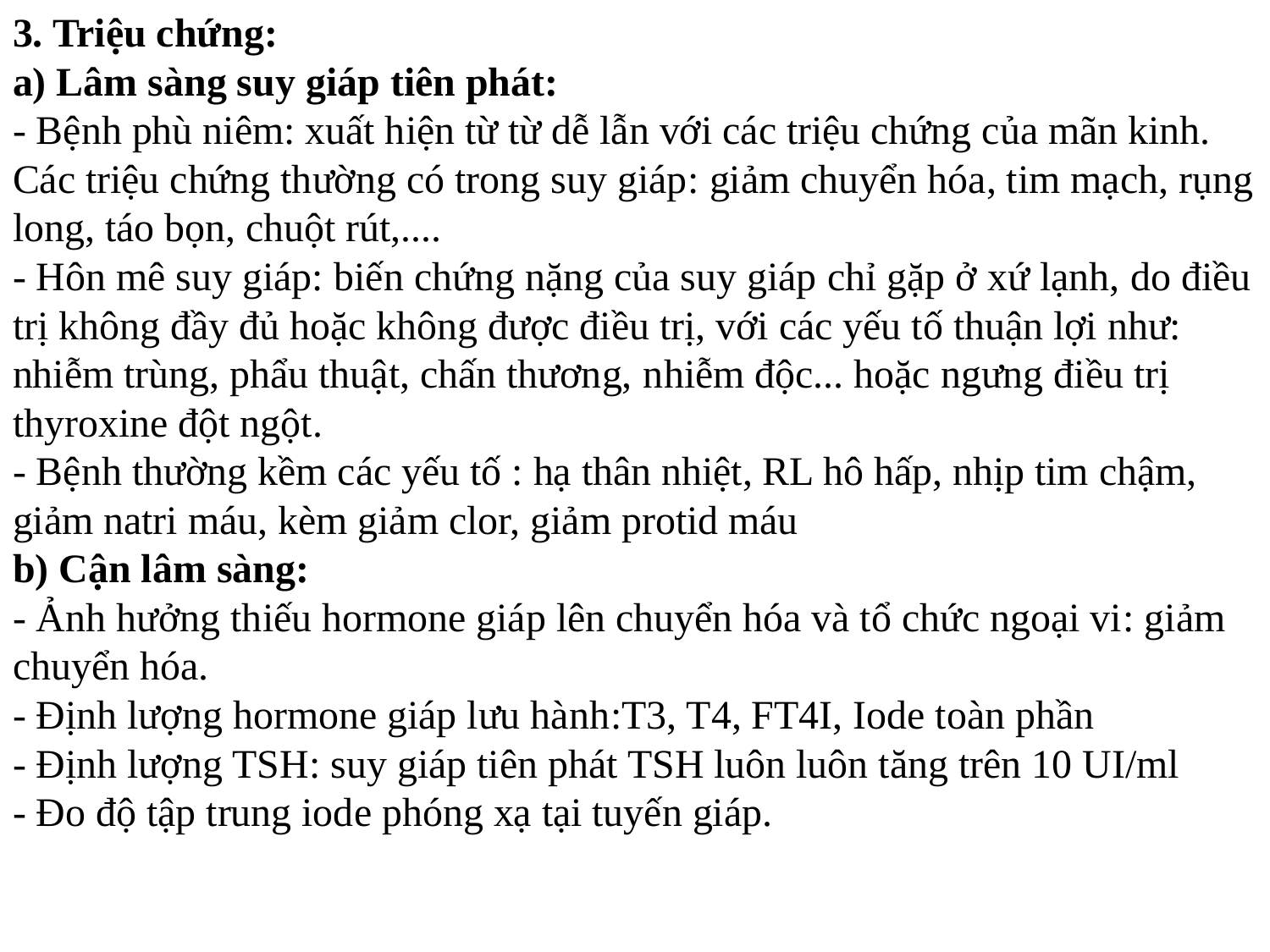

3. Triệu chứng:
a) Lâm sàng suy giáp tiên phát:
- Bệnh phù niêm: xuất hiện từ từ dễ lẫn với các triệu chứng của mãn kinh.
Các triệu chứng thường có trong suy giáp: giảm chuyển hóa, tim mạch, rụng long, táo bọn, chuột rút,....
- Hôn mê suy giáp: biến chứng nặng của suy giáp chỉ gặp ở xứ lạnh, do điều trị không đầy đủ hoặc không được điều trị, với các yếu tố thuận lợi như: nhiễm trùng, phẩu thuật, chấn thương, nhiễm độc... hoặc ngưng điều trị thyroxine đột ngột.
- Bệnh thường kềm các yếu tố : hạ thân nhiệt, RL hô hấp, nhịp tim chậm, giảm natri máu, kèm giảm clor, giảm protid máu
b) Cận lâm sàng:
- Ảnh hưởng thiếu hormone giáp lên chuyển hóa và tổ chức ngoại vi: giảm chuyển hóa.
- Định lượng hormone giáp lưu hành:T3, T4, FT4I, Iode toàn phần
- Định lượng TSH: suy giáp tiên phát TSH luôn luôn tăng trên 10 UI/ml
- Đo độ tập trung iode phóng xạ tại tuyến giáp.